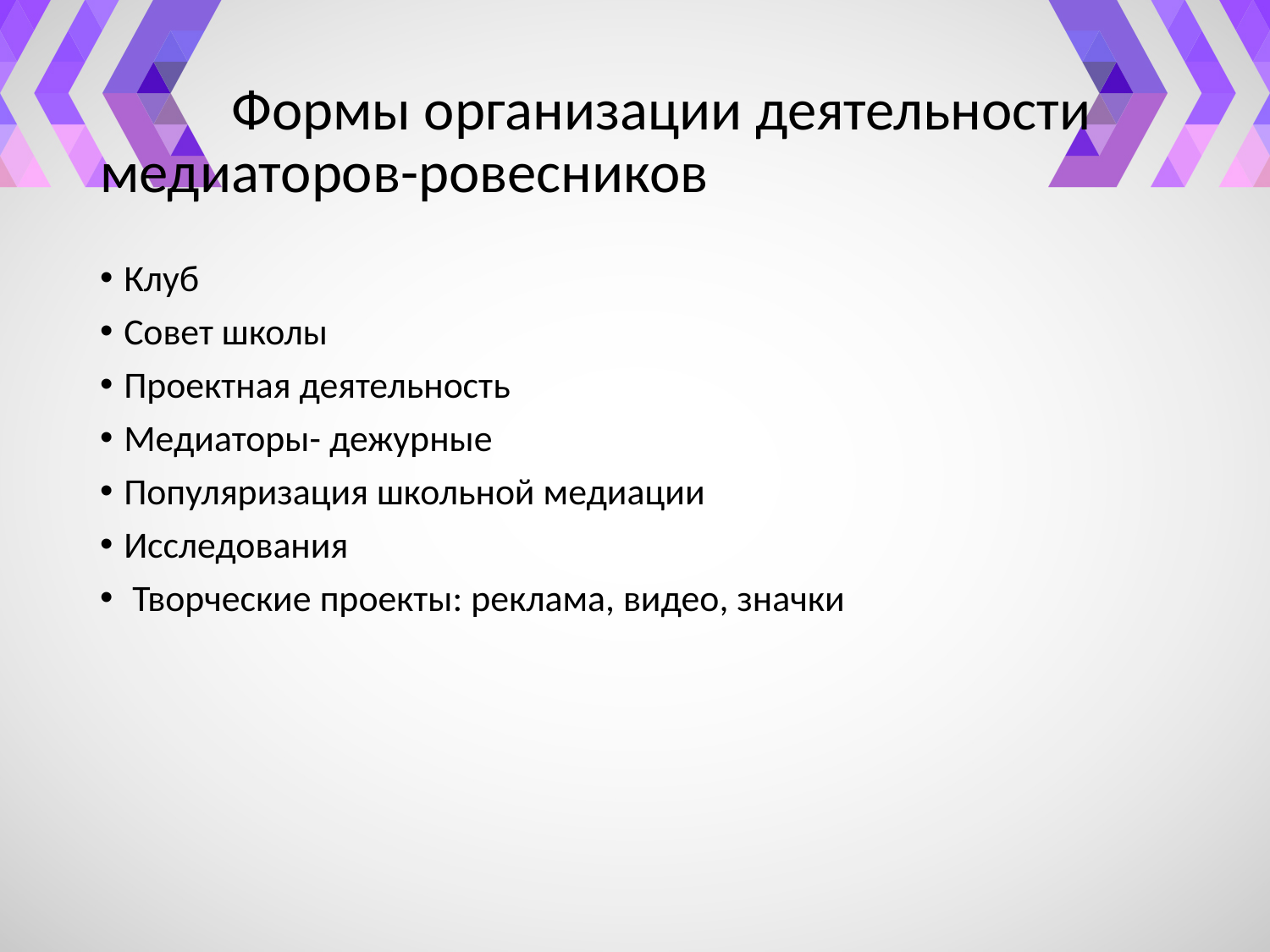

# Формы организации деятельности   медиаторов-ровесников
Клуб
Совет школы
Проектная деятельность
Медиаторы- дежурные
Популяризация школьной медиации
Исследования
 Творческие проекты: реклама, видео, значки